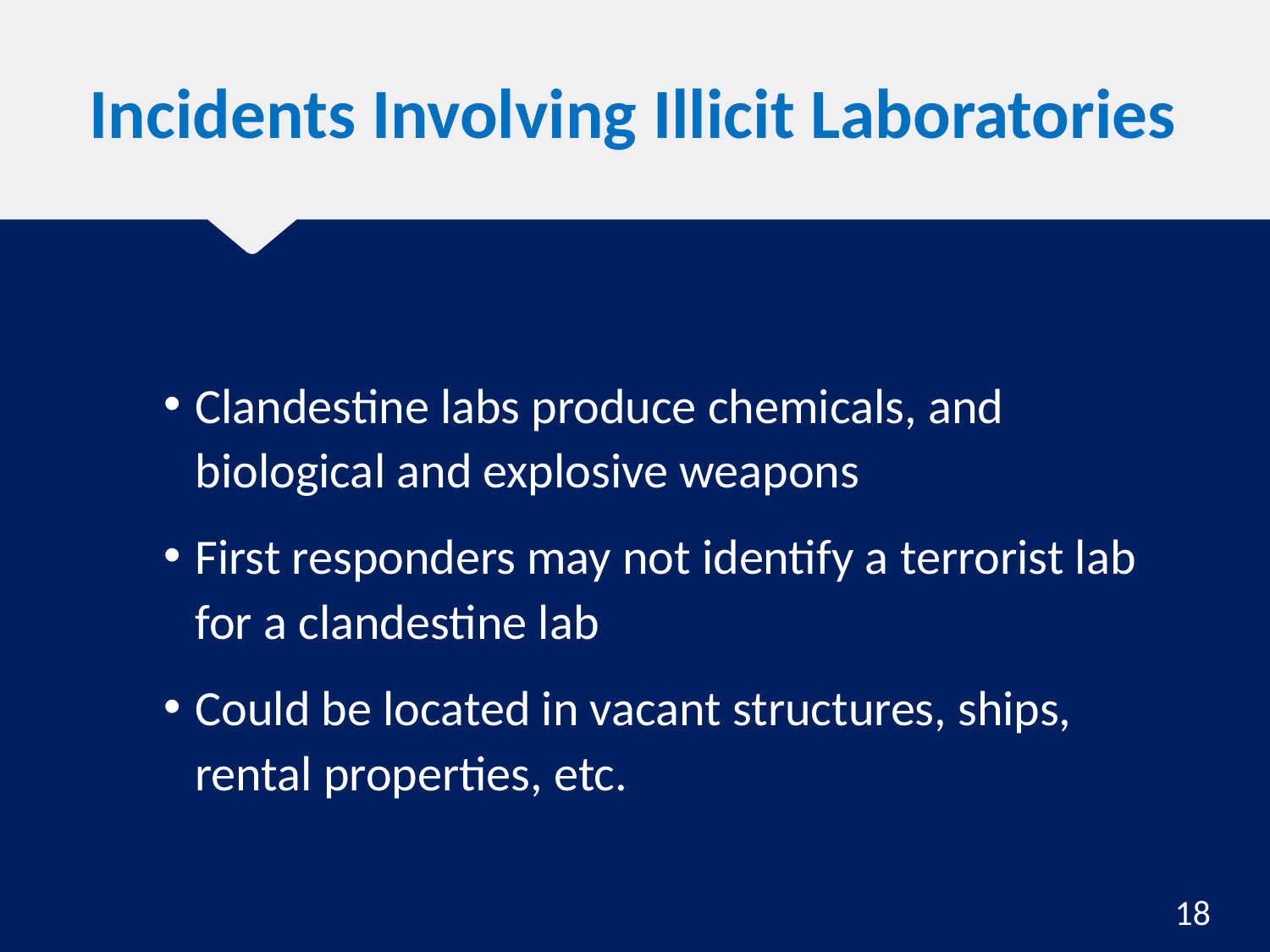

# Incidents Involving Illicit Laboratories
Clandestine labs produce chemicals, and biological and explosive weapons
First responders may not identify a terrorist lab for a clandestine lab
Could be located in vacant structures, ships, rental properties, etc.
18